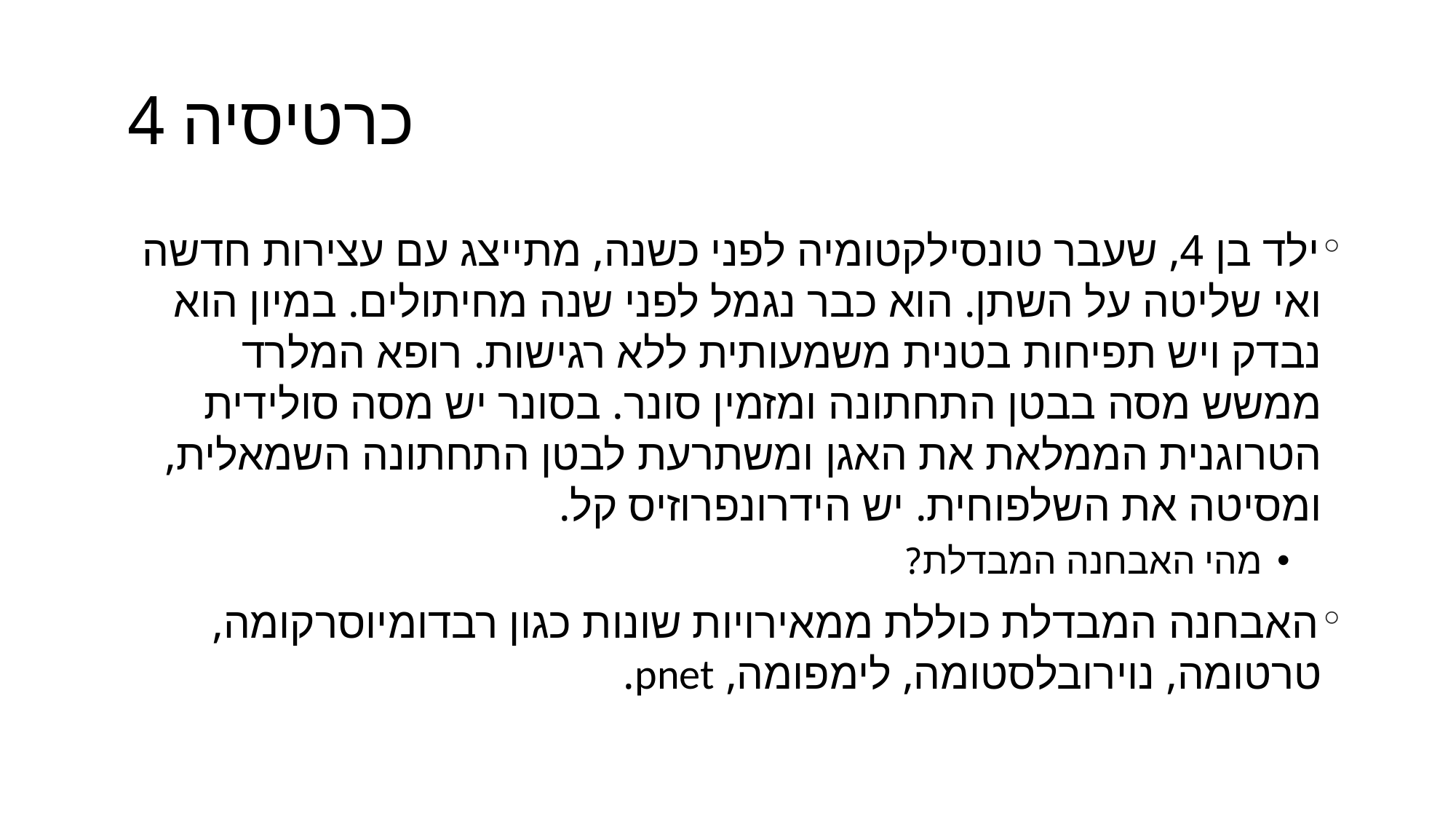

# כרטיסיה 4
ילד בן 4, שעבר טונסילקטומיה לפני כשנה, מתייצג עם עצירות חדשה ואי שליטה על השתן. הוא כבר נגמל לפני שנה מחיתולים. במיון הוא נבדק ויש תפיחות בטנית משמעותית ללא רגישות. רופא המלרד ממשש מסה בבטן התחתונה ומזמין סונר. בסונר יש מסה סולידית הטרוגנית הממלאת את האגן ומשתרעת לבטן התחתונה השמאלית, ומסיטה את השלפוחית. יש הידרונפרוזיס קל.
מהי האבחנה המבדלת?
האבחנה המבדלת כוללת ממאירויות שונות כגון רבדומיוסרקומה, טרטומה, נוירובלסטומה, לימפומה, pnet.